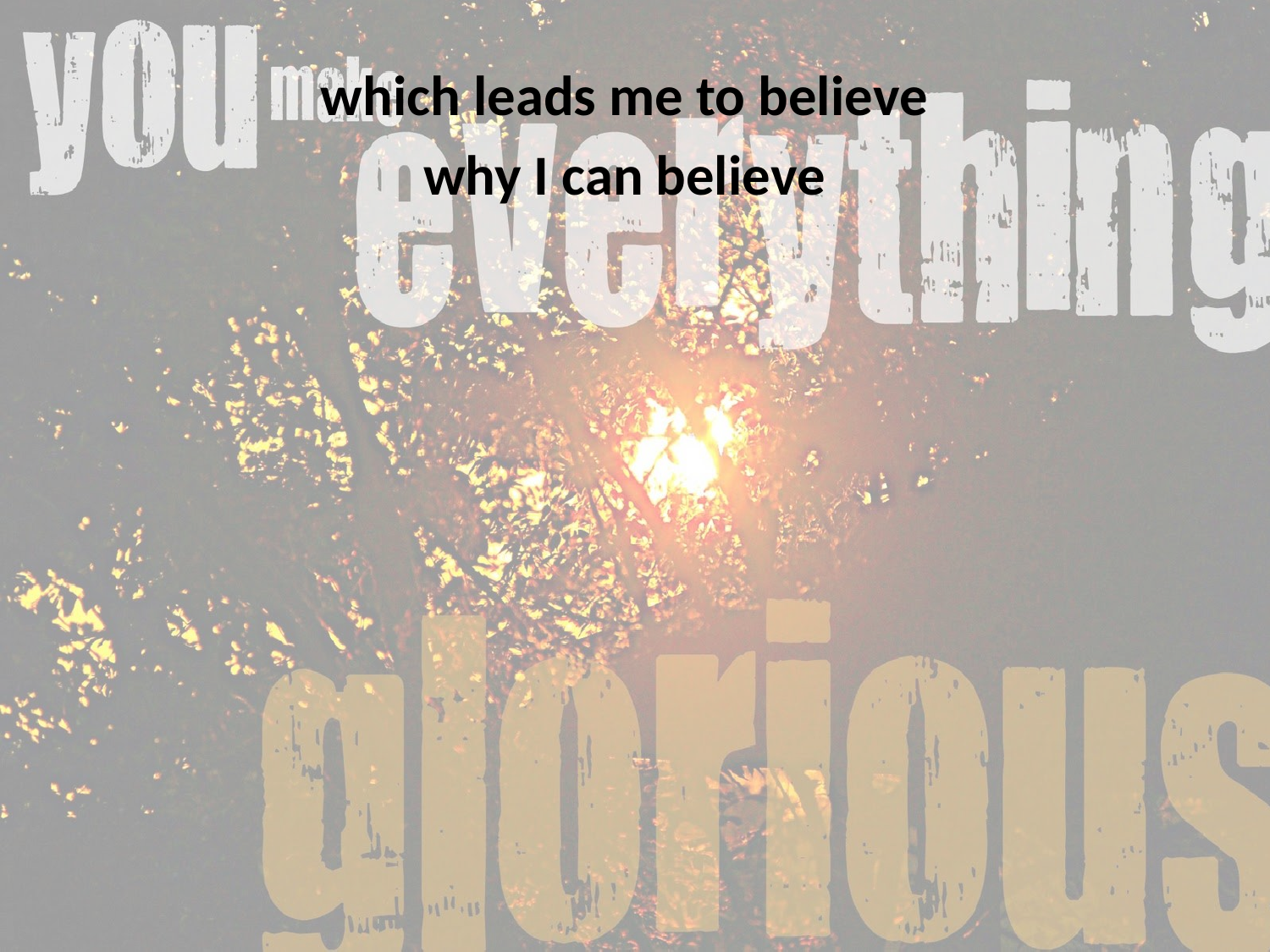

which leads me to believe
why I can believe